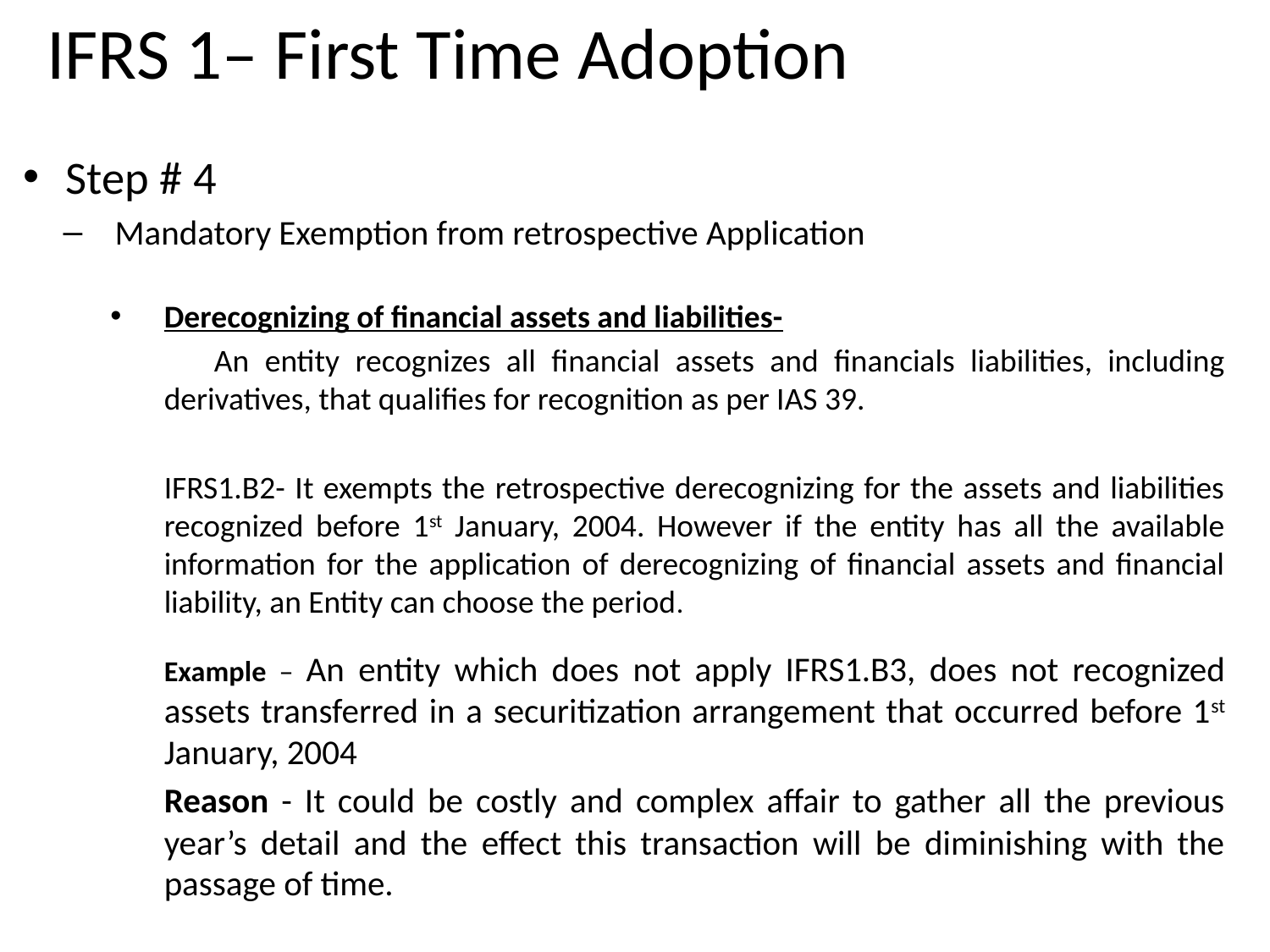

# IFRS 1– First Time Adoption
Step # 4
Mandatory Exemption from retrospective Application

Derecognizing of financial assets and liabilities-
     An entity recognizes all financial assets and financials liabilities, including derivatives, that qualifies for recognition as per IAS 39.

	IFRS1.B2- It exempts the retrospective derecognizing for the assets and liabilities recognized before 1st January, 2004. However if the entity has all the available information for the application of derecognizing of financial assets and financial liability, an Entity can choose the period.

	Example – An entity which does not apply IFRS1.B3, does not recognized assets transferred in a securitization arrangement that occurred before 1st January, 2004
	Reason - It could be costly and complex affair to gather all the previous year’s detail and the effect this transaction will be diminishing with the passage of time.